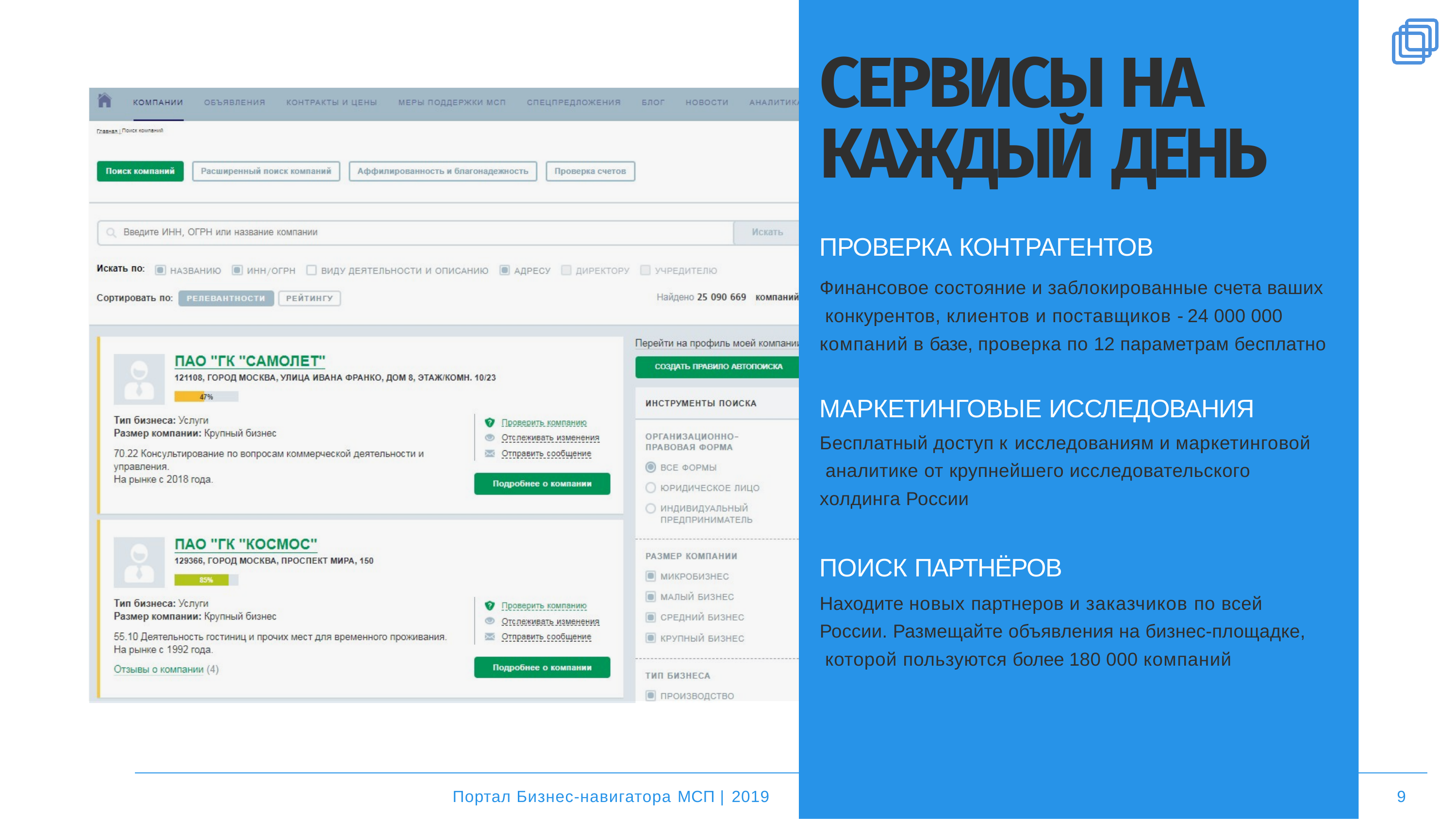

# СЕРВИСЫ НА  КАЖДЫЙ ДЕНЬ

ПРОВЕРКА КОНТРАГЕНТОВ
Финансовое состояние и заблокированные счета ваших  конкурентов, клиентов и поставщиков - 24 000 000  компаний в базе, проверка по 12 параметрам бесплатно

МАРКЕТИНГОВЫЕ ИССЛЕДОВАНИЯ
Бесплатный доступ к исследованиям и маркетинговой  аналитике от крупнейшего исследовательского  холдинга России

ПОИСК ПАРТНЁРОВ
Находите новых партнеров и заказчиков по всей  России. Размещайте объявления на бизнес-площадке,  которой пользуются более 180 000 компаний

Портал Бизнес-навигатора МСП | 2019
9